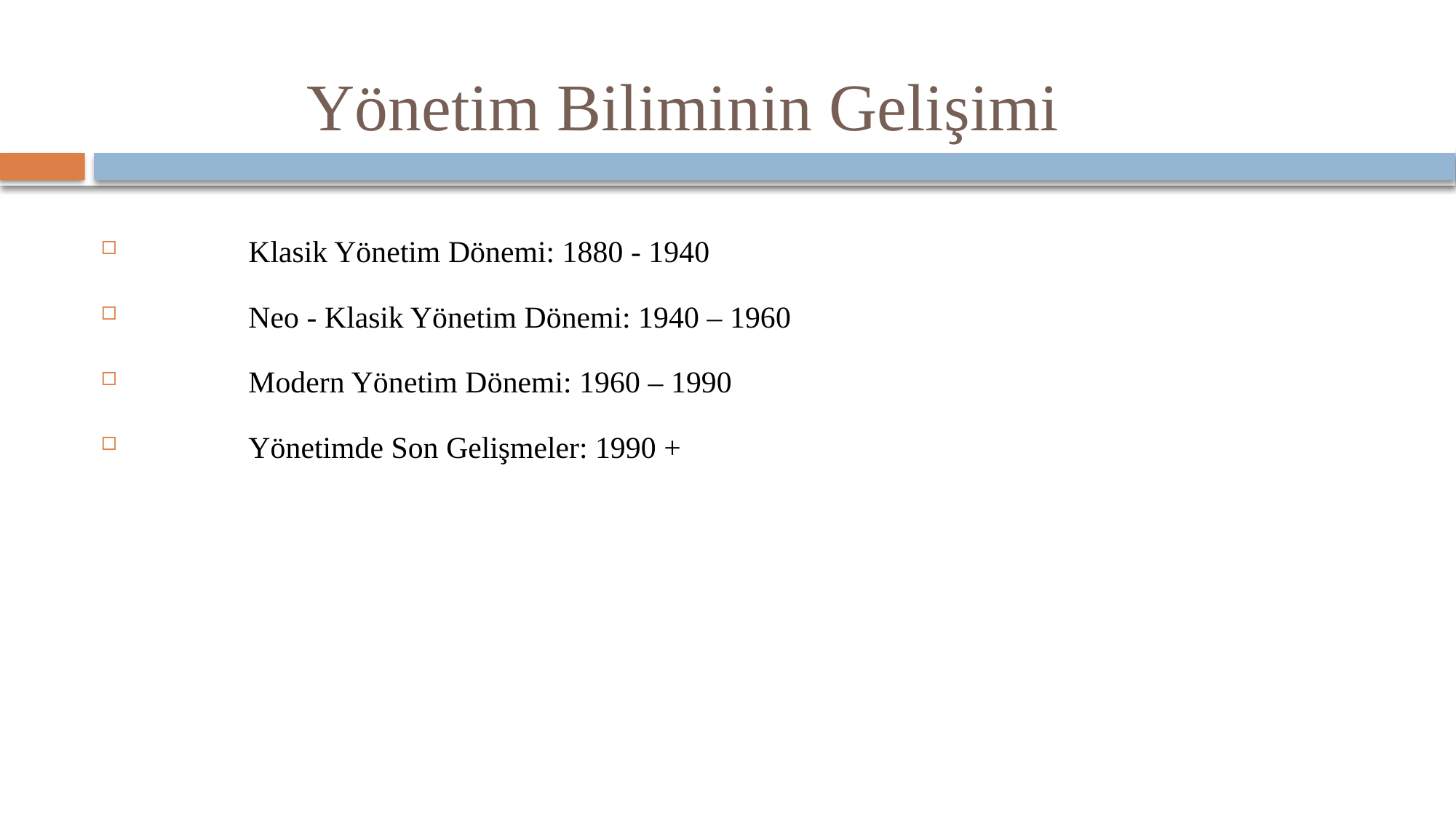

# Yönetim Biliminin Gelişimi
	Klasik Yönetim Dönemi: 1880 - 1940
	Neo - Klasik Yönetim Dönemi: 1940 – 1960
	Modern Yönetim Dönemi: 1960 – 1990
	Yönetimde Son Gelişmeler: 1990 +